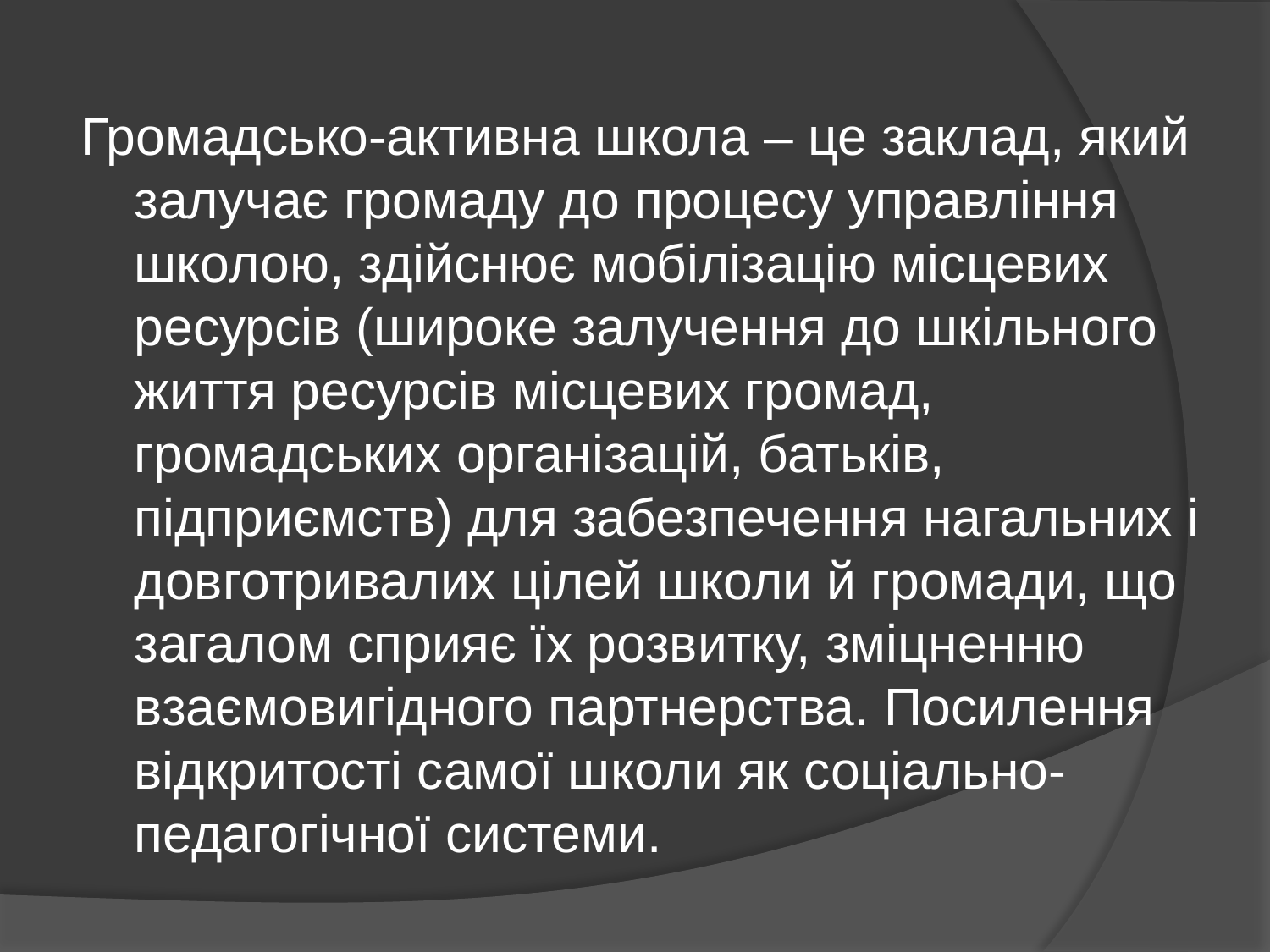

Громадсько-активна школа – це заклад, який залучає громаду до процесу управління школою, здійснює мобілізацію місцевих ресурсів (широке залучення до шкільного життя ресурсів місцевих громад, громадських організацій, батьків, підприємств) для забезпечення нагальних і довготривалих цілей школи й громади, що загалом сприяє їх розвитку, зміцненню взаємовигідного партнерства. Посилення відкритості самої школи як соціально-педагогічної системи.